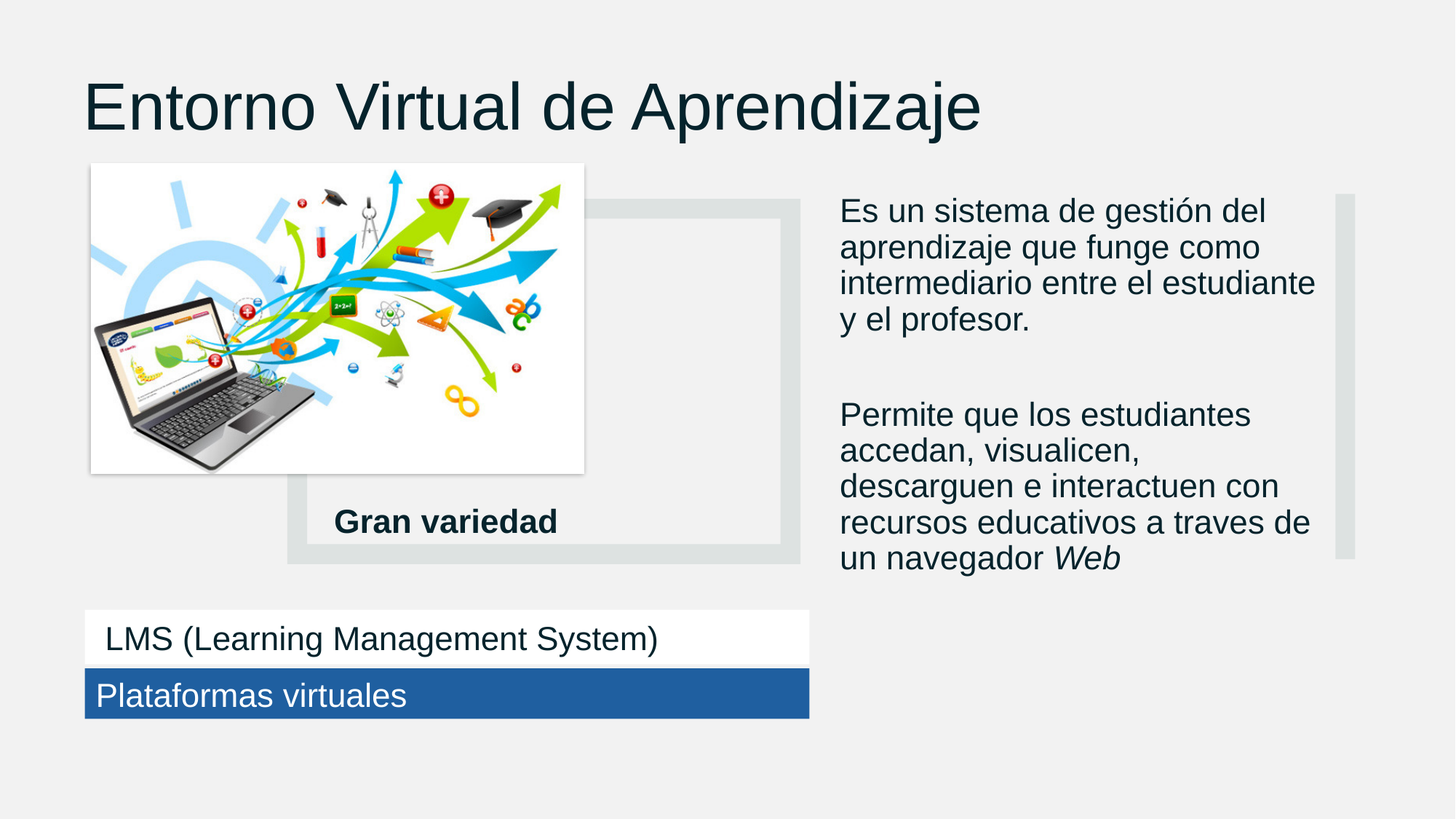

# Entorno Virtual de Aprendizaje
Gran variedad
Es un sistema de gestión del aprendizaje que funge como intermediario entre el estudiante y el profesor.

Permite que los estudiantes accedan, visualicen, descarguen e interactuen con recursos educativos a traves de un navegador Web
 LMS (Learning Management System)
Plataformas virtuales